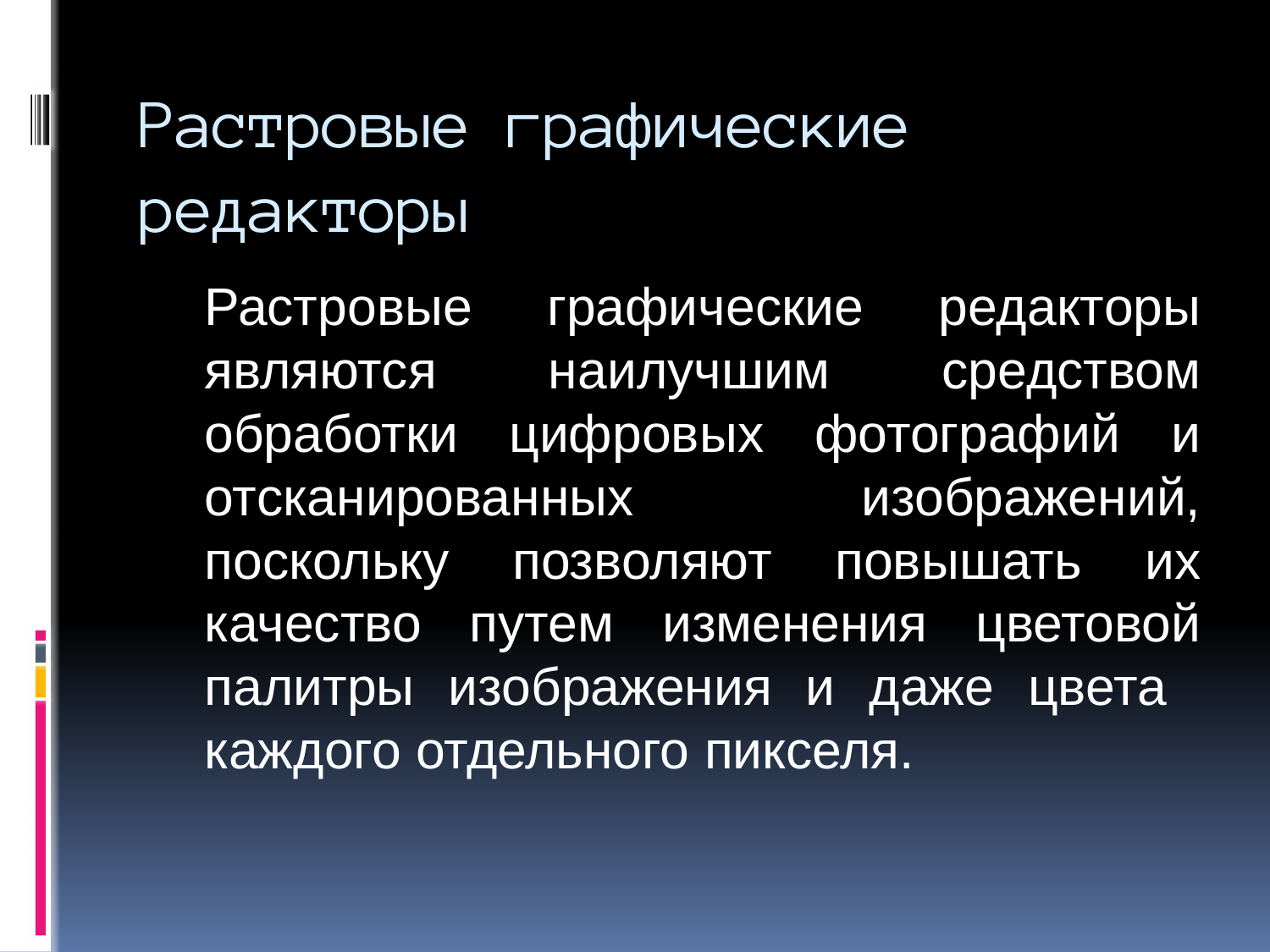

# Растровые графические редакторы
	Растровые графические редакторы являются наилучшим средством обработки цифровых фотографий и отсканированных изображений, поскольку позволяют повышать их качество путем изменения цветовой палитры изображения и даже цвета  каждого отдельного пикселя.